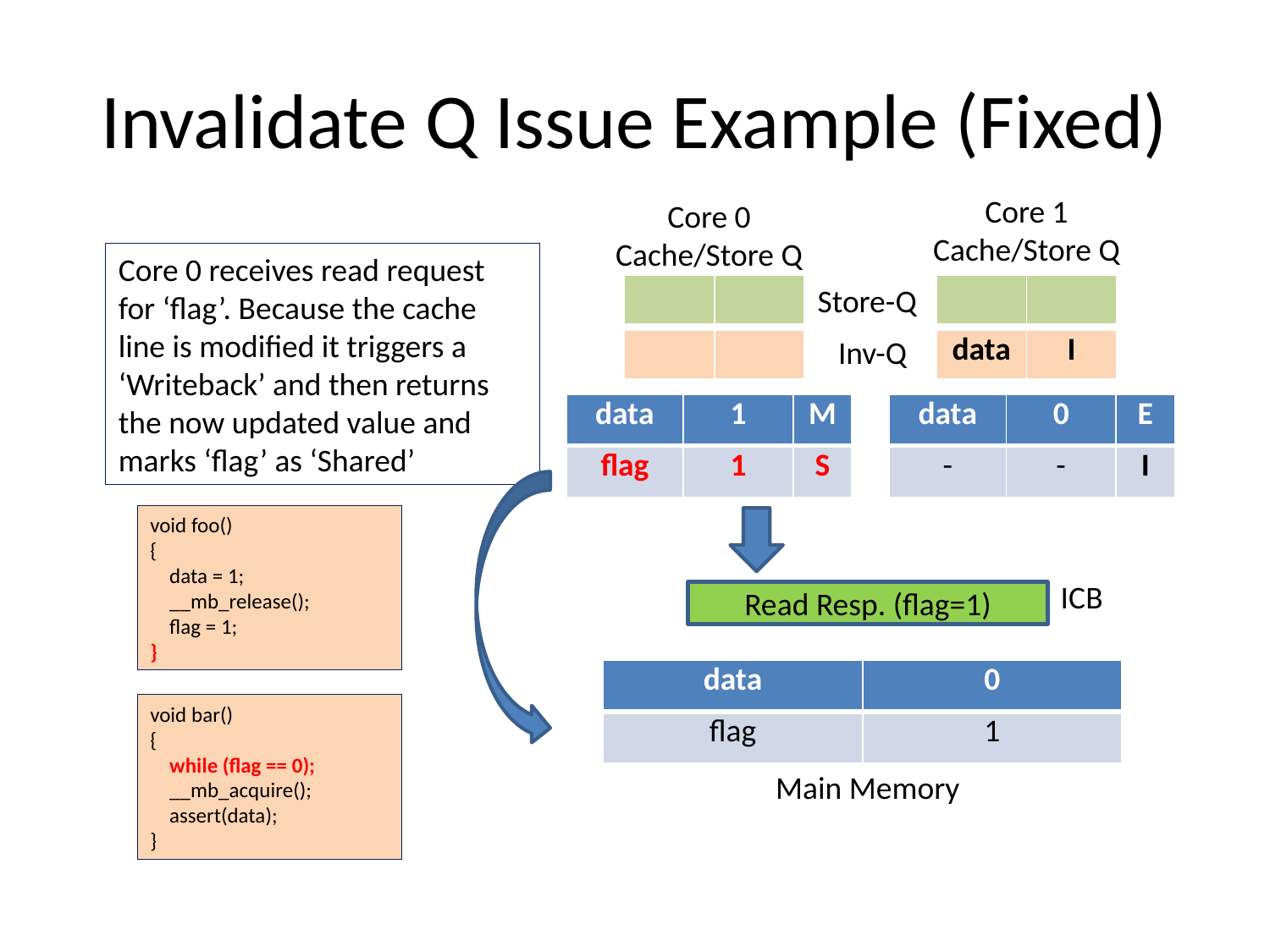

# Invalidate Q Issue Example (Fixed)
Core 1 Cache/Store Q
Core 0 Cache/Store Q
Core 0 receives read request for ‘flag’. Because the cache line is modified it triggers a ‘Writeback’ and then returns the now updated value and marks ‘flag’ as ‘Shared’
|  |  |
| --- | --- |
Store-Q
|  |  |
| --- | --- |
Inv-Q
|  |  |
| --- | --- |
| data | I |
| --- | --- |
| data | 1 | M |
| --- | --- | --- |
| flag | 1 | S |
| data | 0 | E |
| --- | --- | --- |
| - | - | I |

void foo()
{
    data = 1;
    __mb_release();
    flag = 1;
}

ICB
Read Resp. (flag=1)
| data | 0 |
| --- | --- |
| flag | 1 |
void bar()
{
    while (flag == 0);
    __mb_acquire();
    assert(data);
}
Main Memory